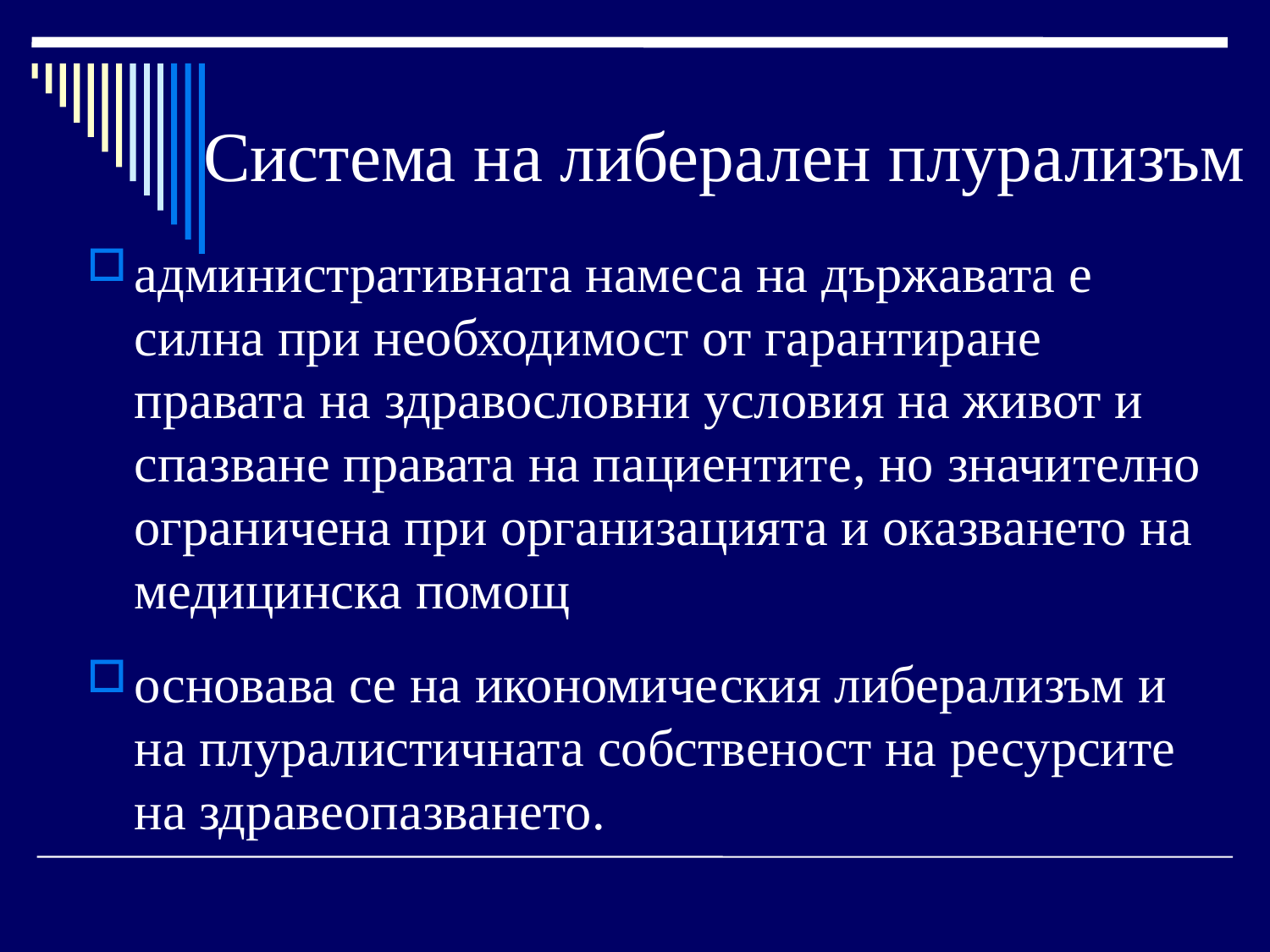

# Система на либерален плурализъм
административната намеса на държавата е силна при необходимост от гарантиране правата на здравословни условия на живот и спазване правата на пациентите, но значително ограничена при организацията и оказването на медицинска помощ

основава се на икономическия либерализъм и на плуралистичната собственост на ресурсите на здравеопазването.